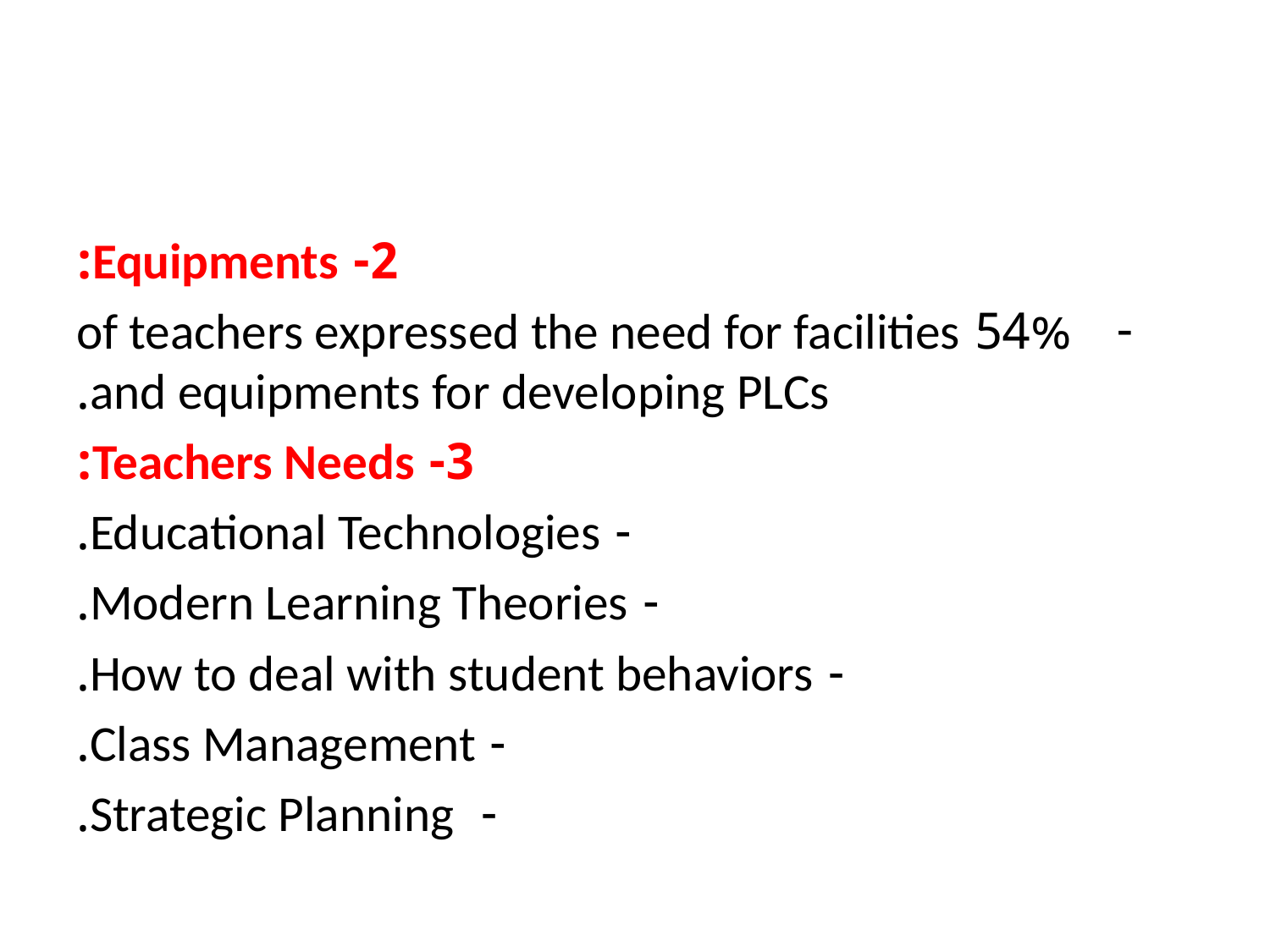

#
2- Equipments:
54% of teachers expressed the need for facilities and equipments for developing PLCs.
3- Teachers Needs:
- Educational Technologies.
- Modern Learning Theories.
- How to deal with student behaviors.
- Class Management.
-  Strategic Planning.